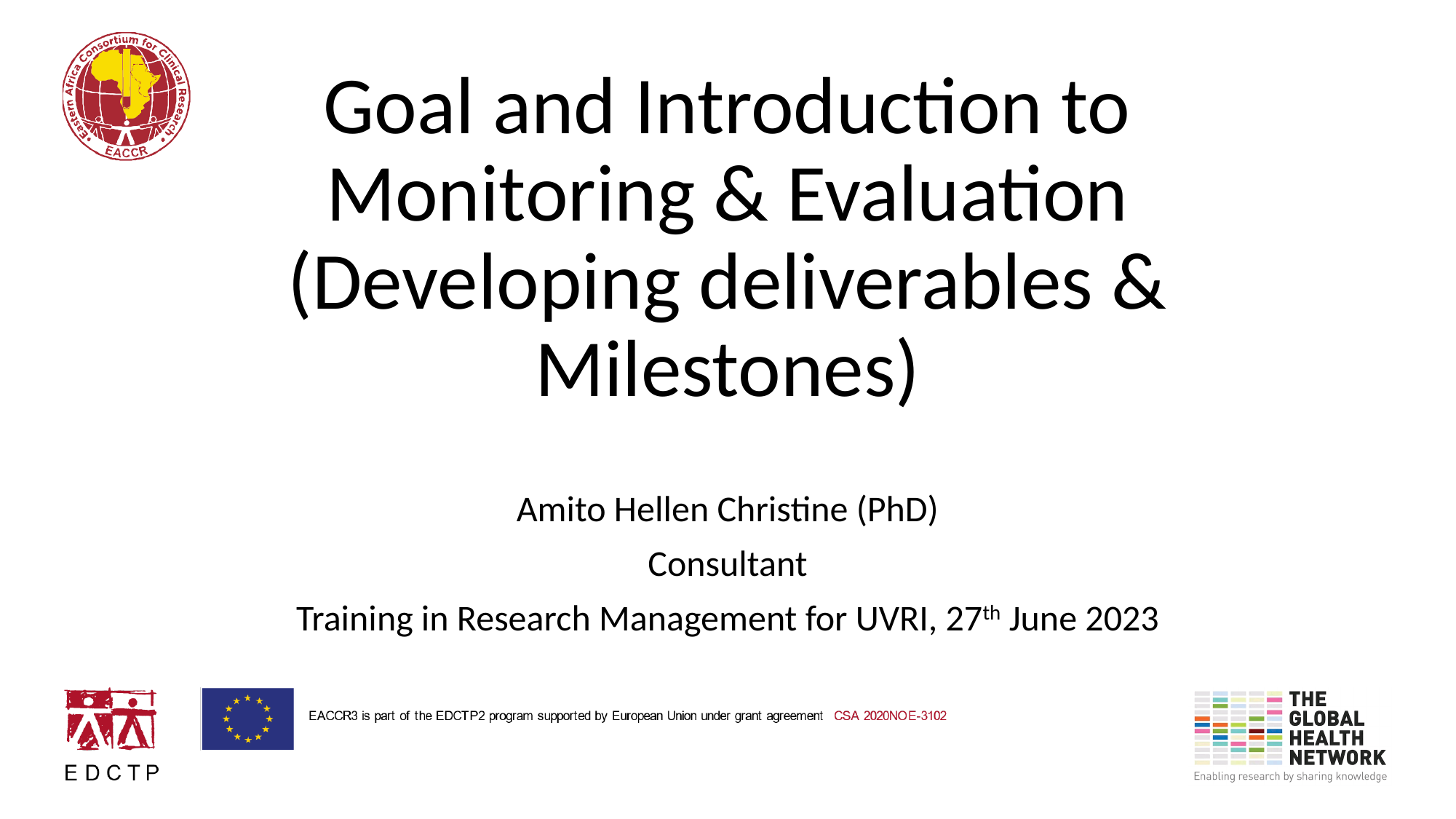

# Goal and Introduction to Monitoring & Evaluation (Developing deliverables & Milestones)

Amito Hellen Christine (PhD)
Consultant
Training in Research Management for UVRI, 27th June 2023